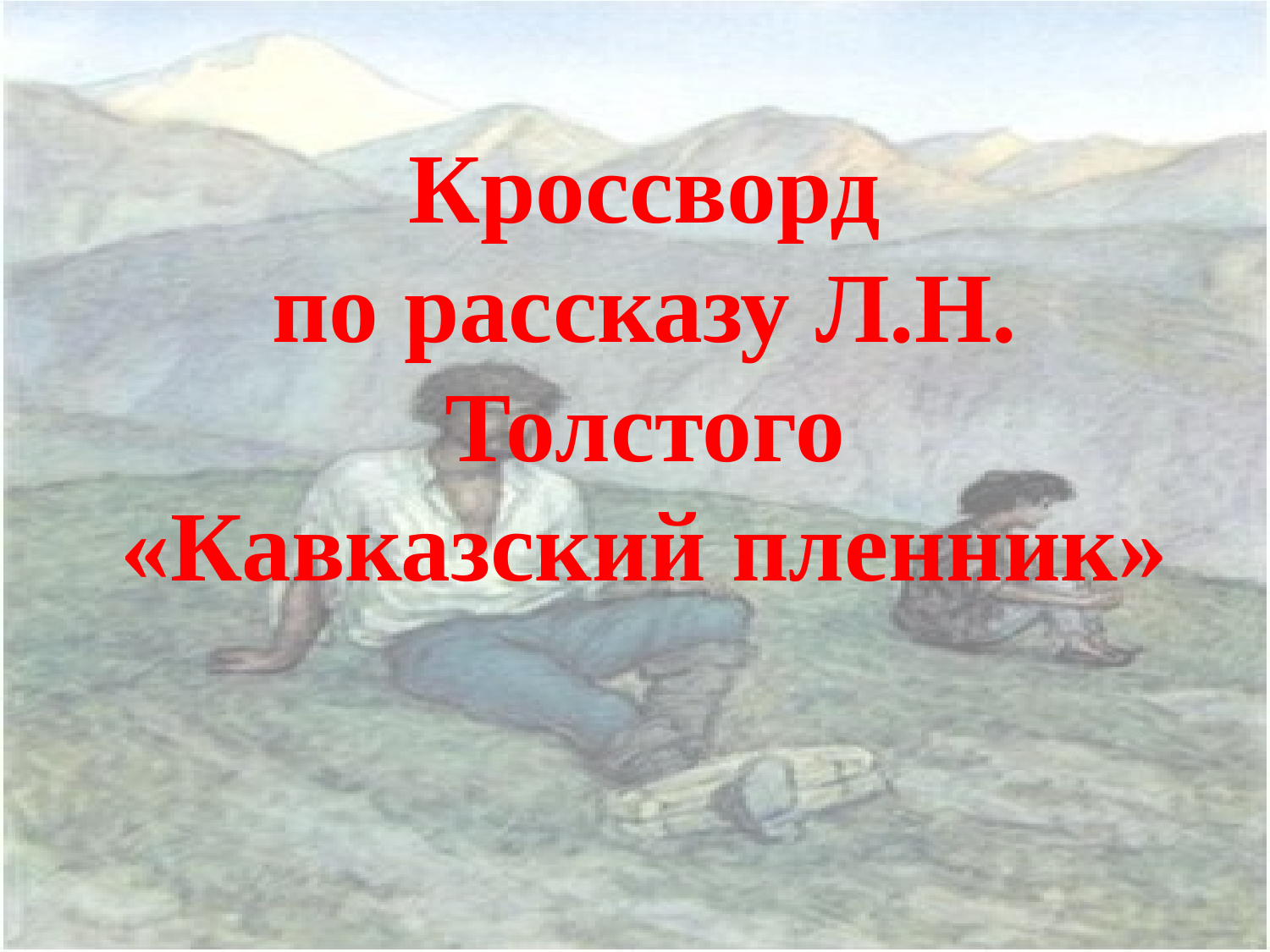

# Кроссворд по рассказу Л.Н. Толстого «Кавказский пленник»